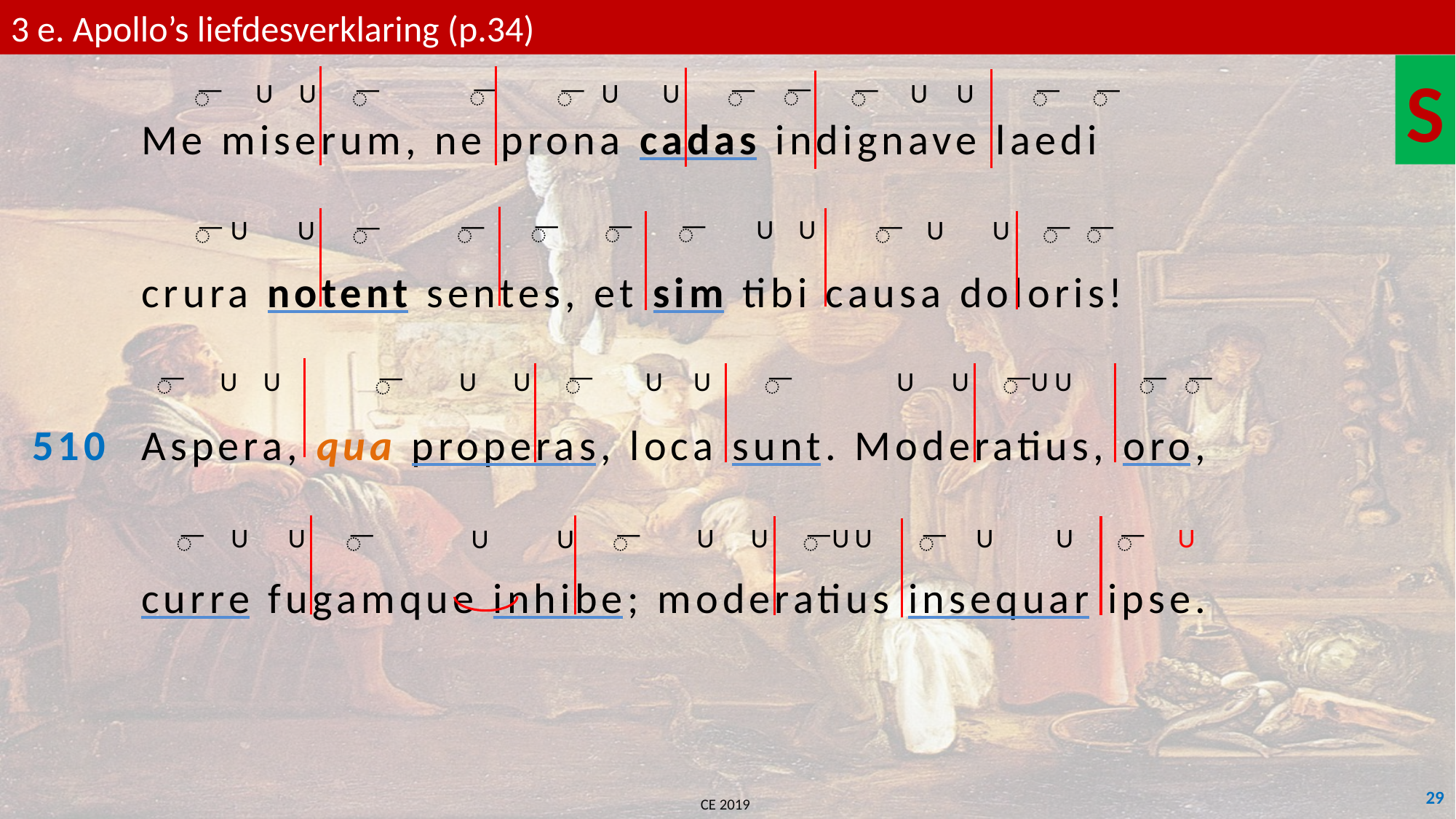

3 e. Apollo’s liefdesverklaring (p.34)
S
	Me miserum, ne prona cadas indignave laedi
	crura notent sentes, et sim tibi causa doloris!
510	Aspera, qua properas, loca sunt. Moderatius, oro,
	curre fugamque inhibe; moderatius insequar ipse.
U
U
U
U
U
U
͞
͞
͞
͞
͞
͞
͞
͞
͞
U
U
U
U
U
U
͞
͞
͞
͞
͞
͞
͞
͞
͞
U
U
U
U
U
U
U
U
U
U
͞
͞
͞
͞
͞
͞
͞
U
U
U
U
U
U
U
U
U
U
U
͞
͞
͞
͞
͞
͞

29
CE 2019